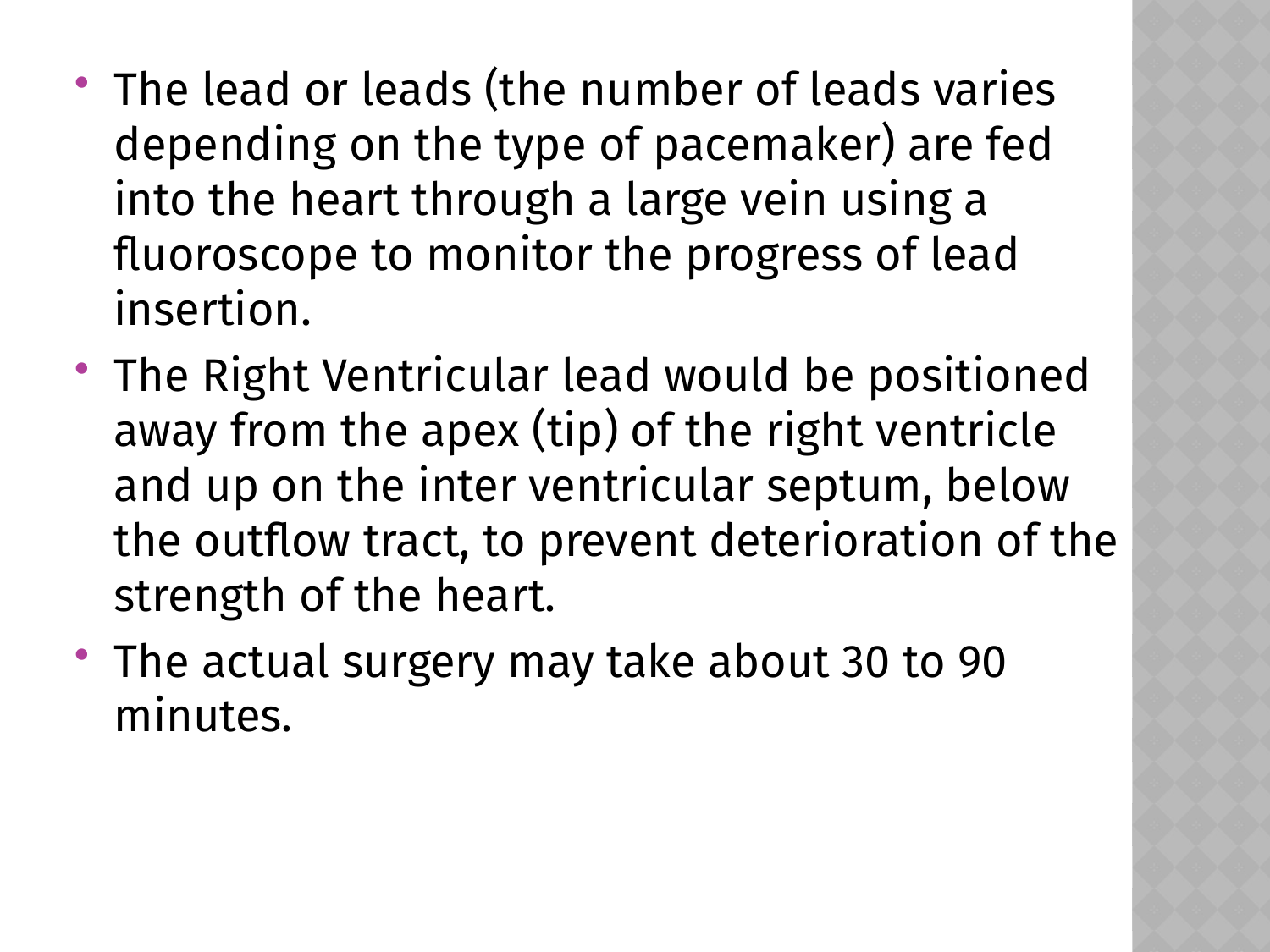

#
The lead or leads (the number of leads varies depending on the type of pacemaker) are fed into the heart through a large vein using a fluoroscope to monitor the progress of lead insertion.
The Right Ventricular lead would be positioned away from the apex (tip) of the right ventricle and up on the inter ventricular septum, below the outflow tract, to prevent deterioration of the strength of the heart.
The actual surgery may take about 30 to 90 minutes.